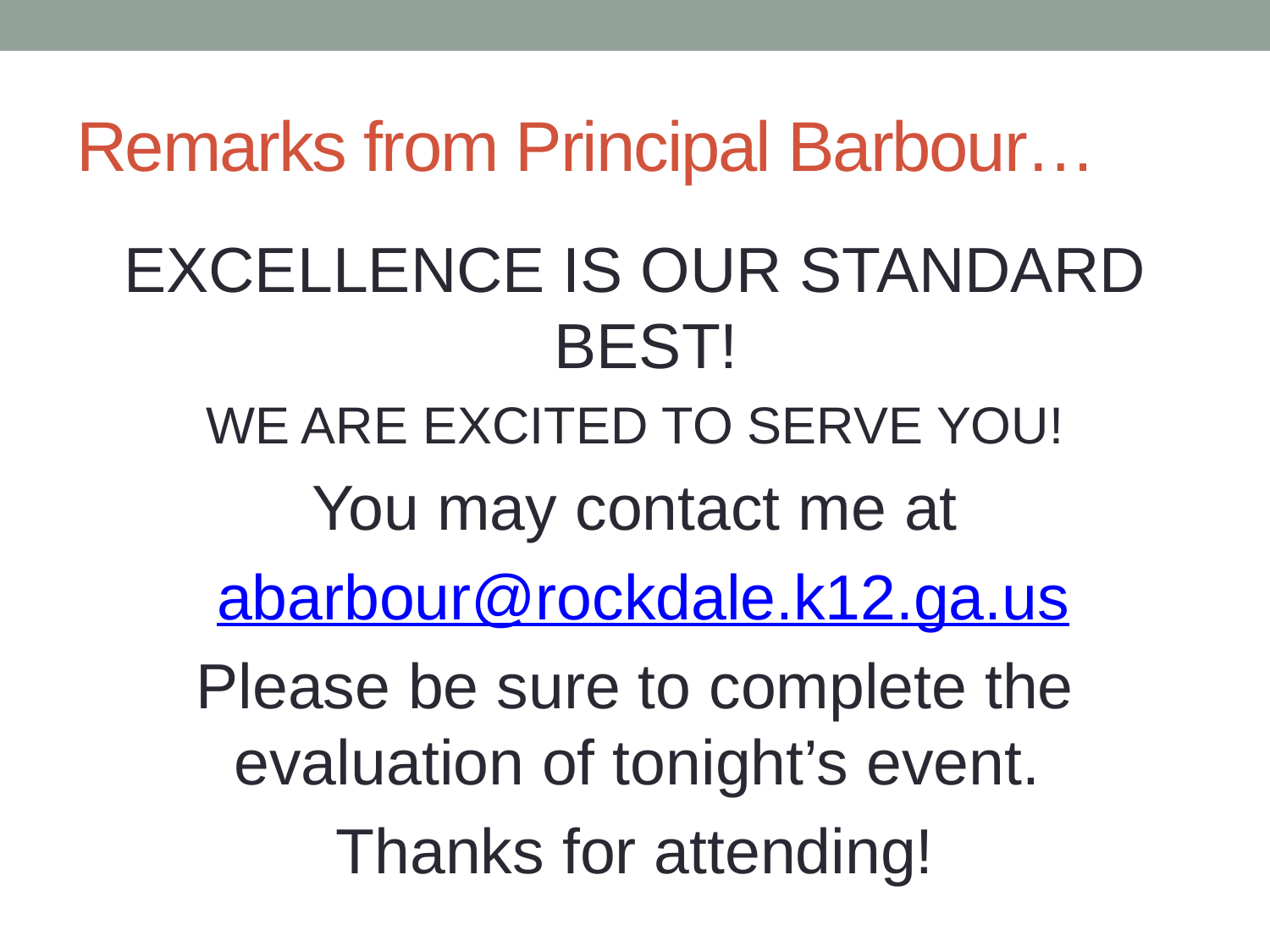

# Remarks from Principal Barbour…
EXCELLENCE IS OUR STANDARD BEST!
WE ARE EXCITED TO SERVE YOU!
You may contact me at
 abarbour@rockdale.k12.ga.us
Please be sure to complete the evaluation of tonight’s event.
Thanks for attending!